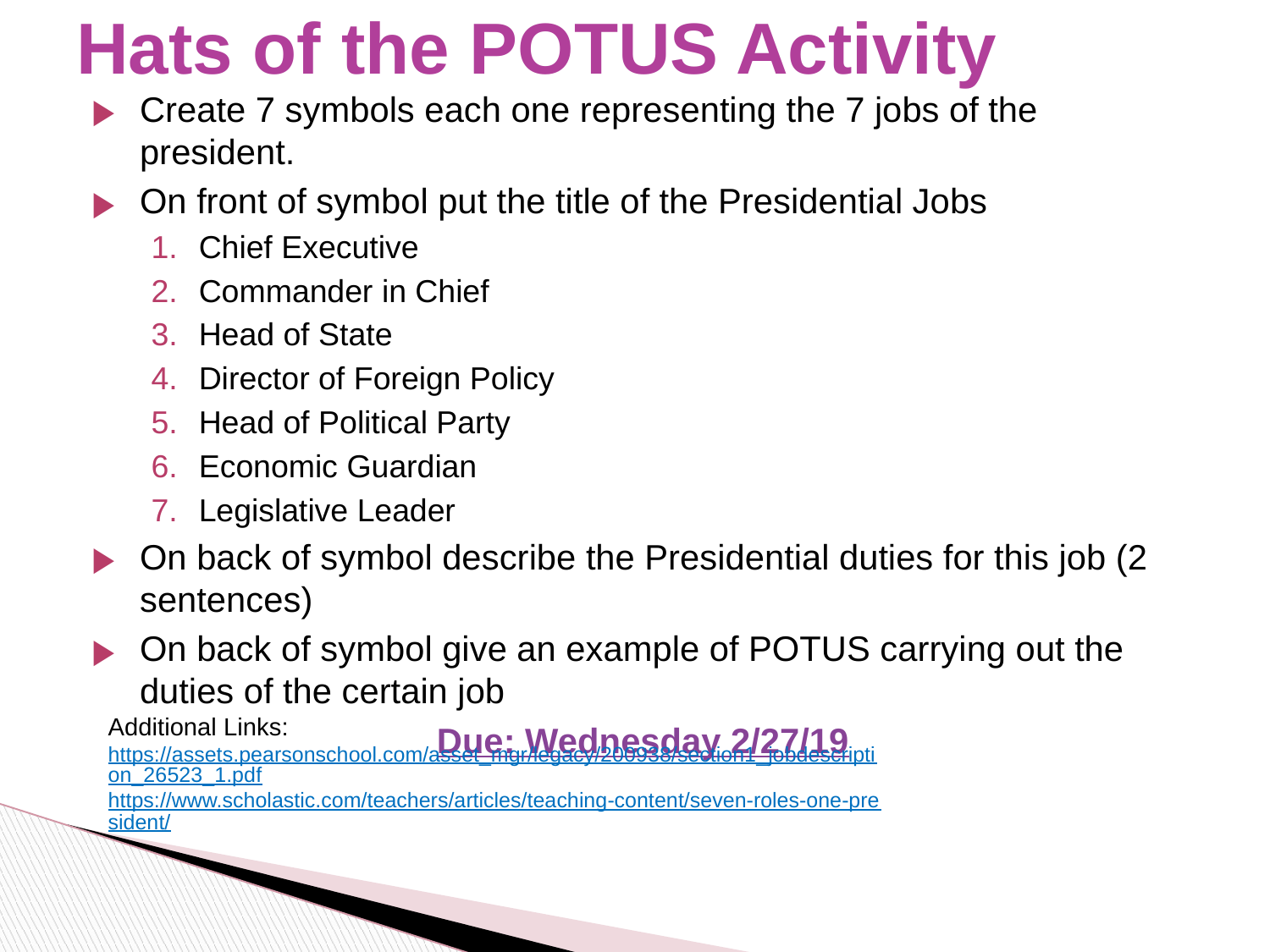

# Hats of the POTUS Activity
Create 7 symbols each one representing the 7 jobs of the president.
On front of symbol put the title of the Presidential Jobs
Chief Executive
Commander in Chief
Head of State
Director of Foreign Policy
Head of Political Party
Economic Guardian
Legislative Leader
On back of symbol describe the Presidential duties for this job (2 sentences)
On back of symbol give an example of POTUS carrying out the duties of the certain job
Due: Wednesday 2/27/19

Additional Links: https://assets.pearsonschool.com/asset_mgr/legacy/200938/section1_jobdescription_26523_1.pdf
https://www.scholastic.com/teachers/articles/teaching-content/seven-roles-one-president/